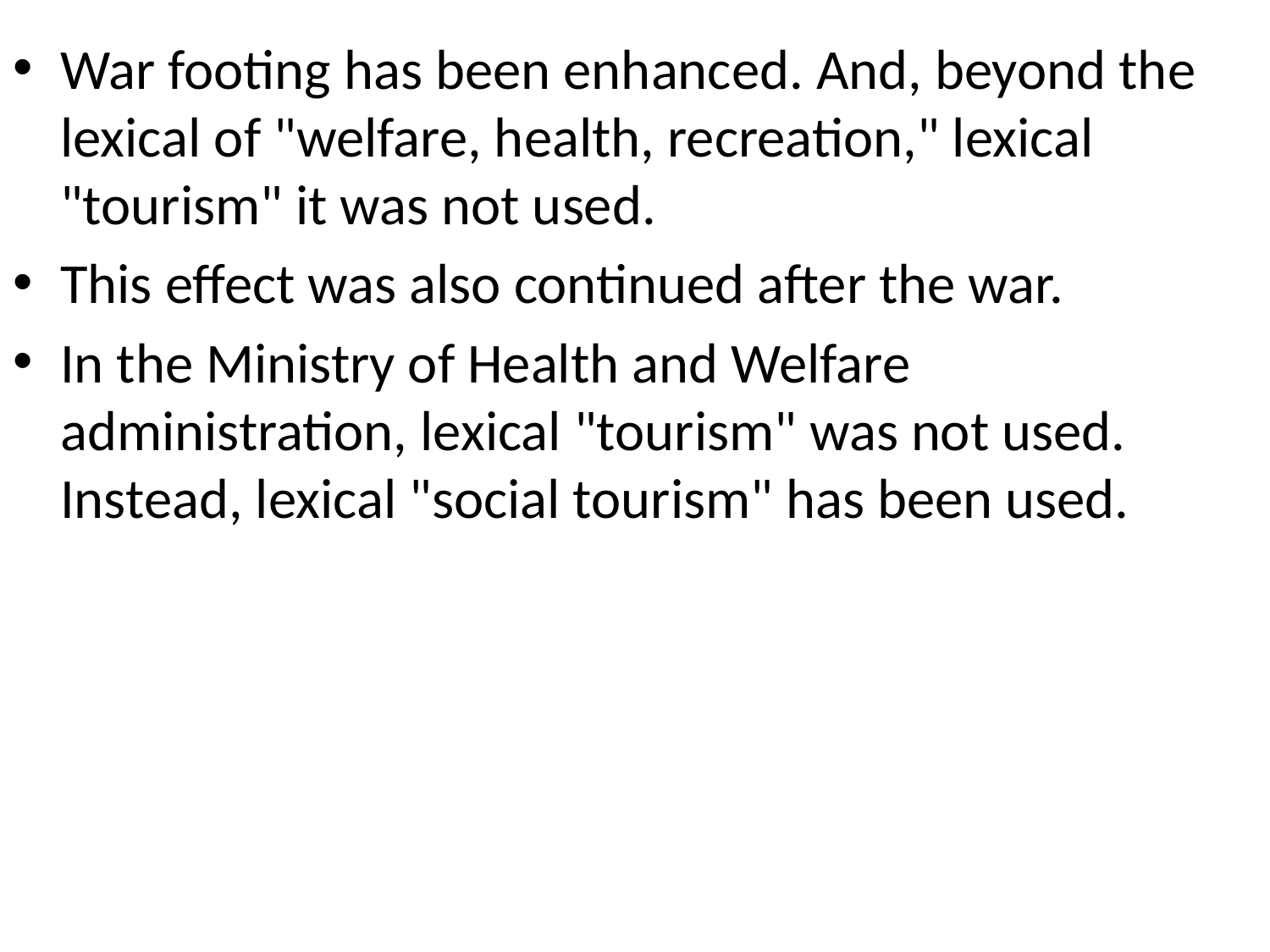

War footing has been enhanced. And, beyond the lexical of "welfare, health, recreation," lexical "tourism" it was not used.
This effect was also continued after the war.
In the Ministry of Health and Welfare administration, lexical "tourism" was not used. Instead, lexical "social tourism" has been used.